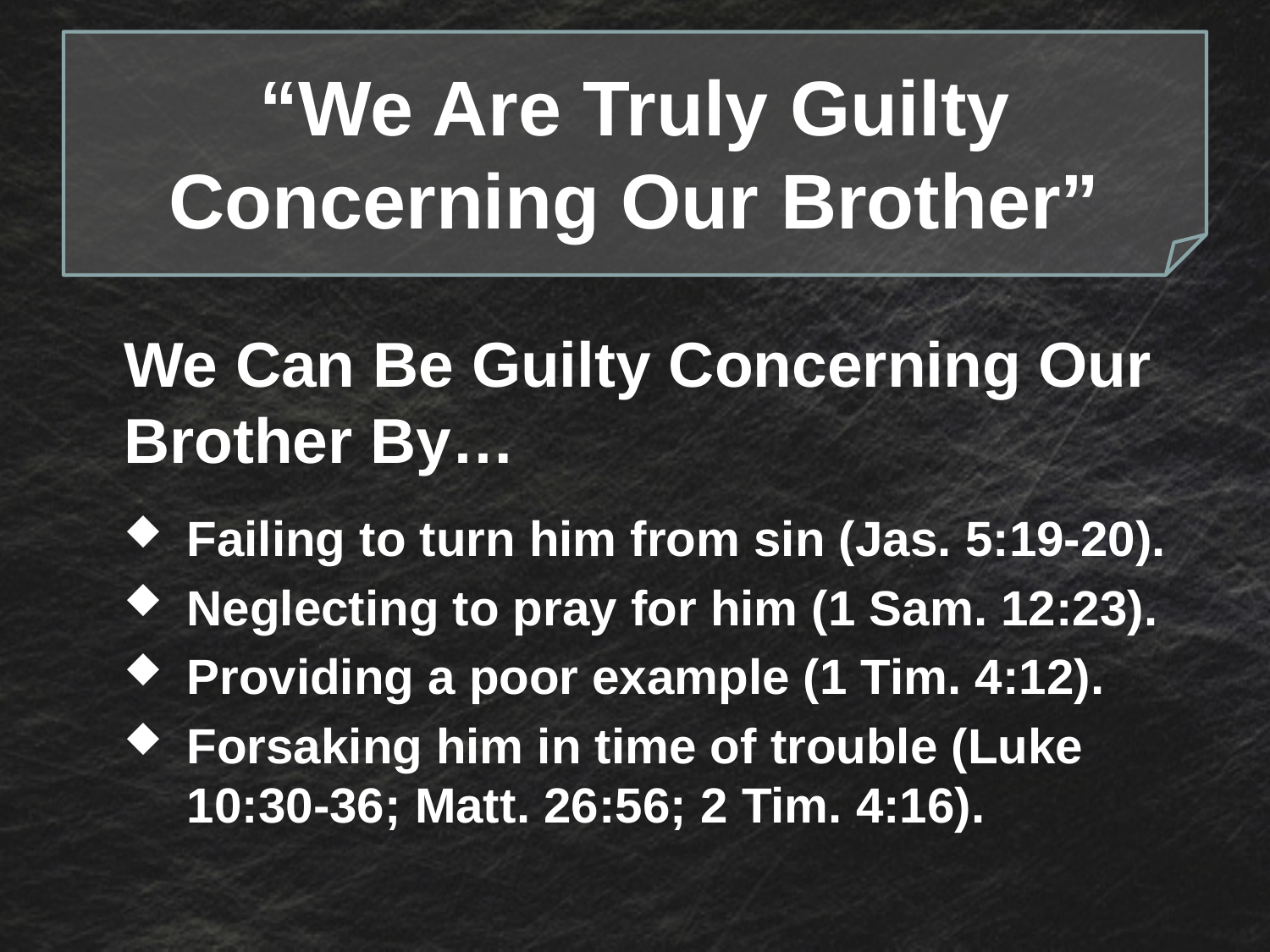

# “We Are Truly Guilty Concerning Our Brother”
We Can Be Guilty Concerning Our Brother By…
Failing to turn him from sin (Jas. 5:19-20).
Neglecting to pray for him (1 Sam. 12:23).
Providing a poor example (1 Tim. 4:12).
Forsaking him in time of trouble (Luke 10:30-36; Matt. 26:56; 2 Tim. 4:16).